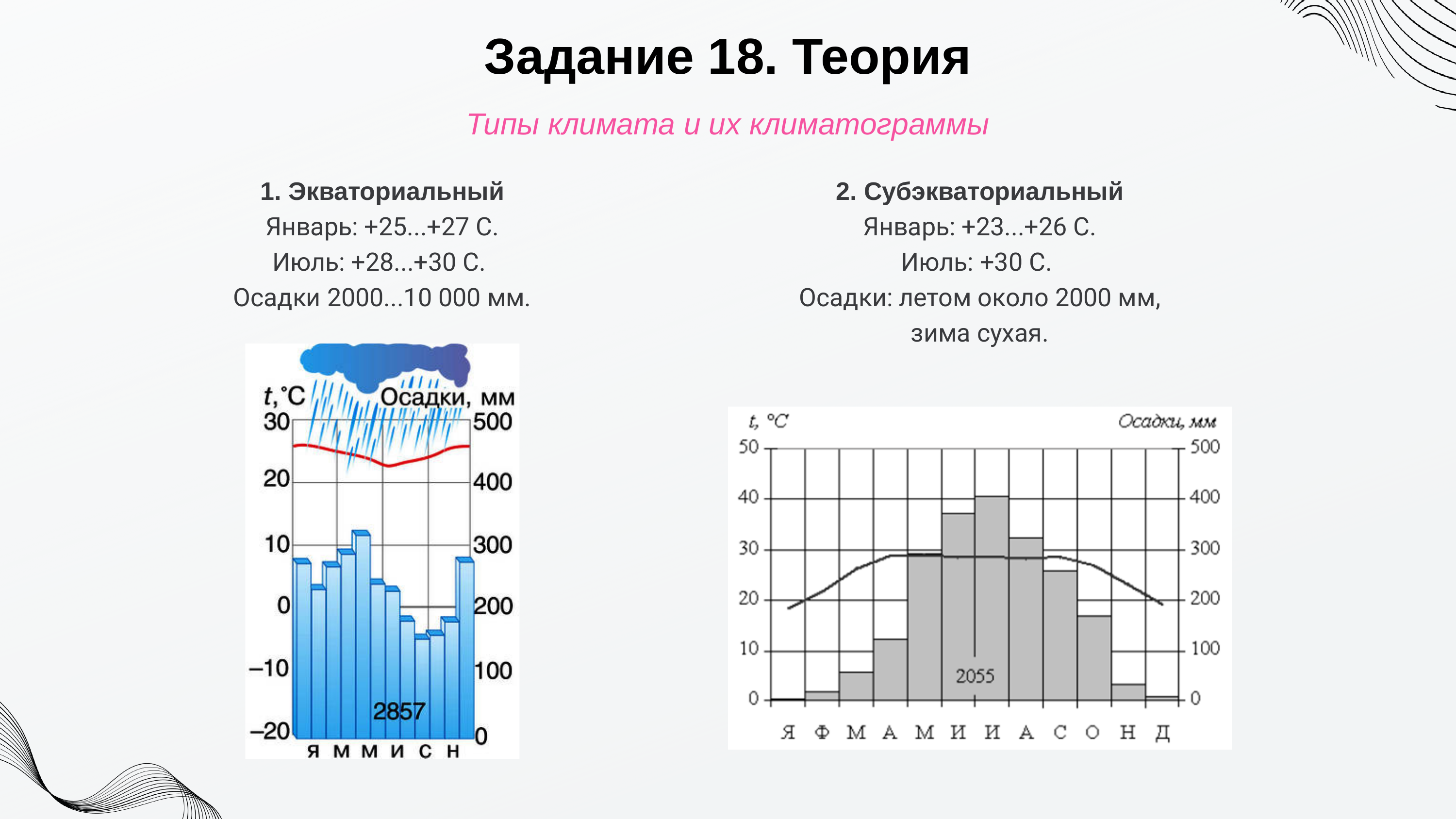

Задание 18. Теория
Типы климата и их климатограммы
1. Экваториальный
Январь: +25...+27 C.
Июль: +28...+30 C.
Осадки 2000...10 000 мм.
2. Субэкваториальный
Январь: +23...+26 C.
Июль: +30 C.
Осадки: летом около 2000 мм, зима сухая.